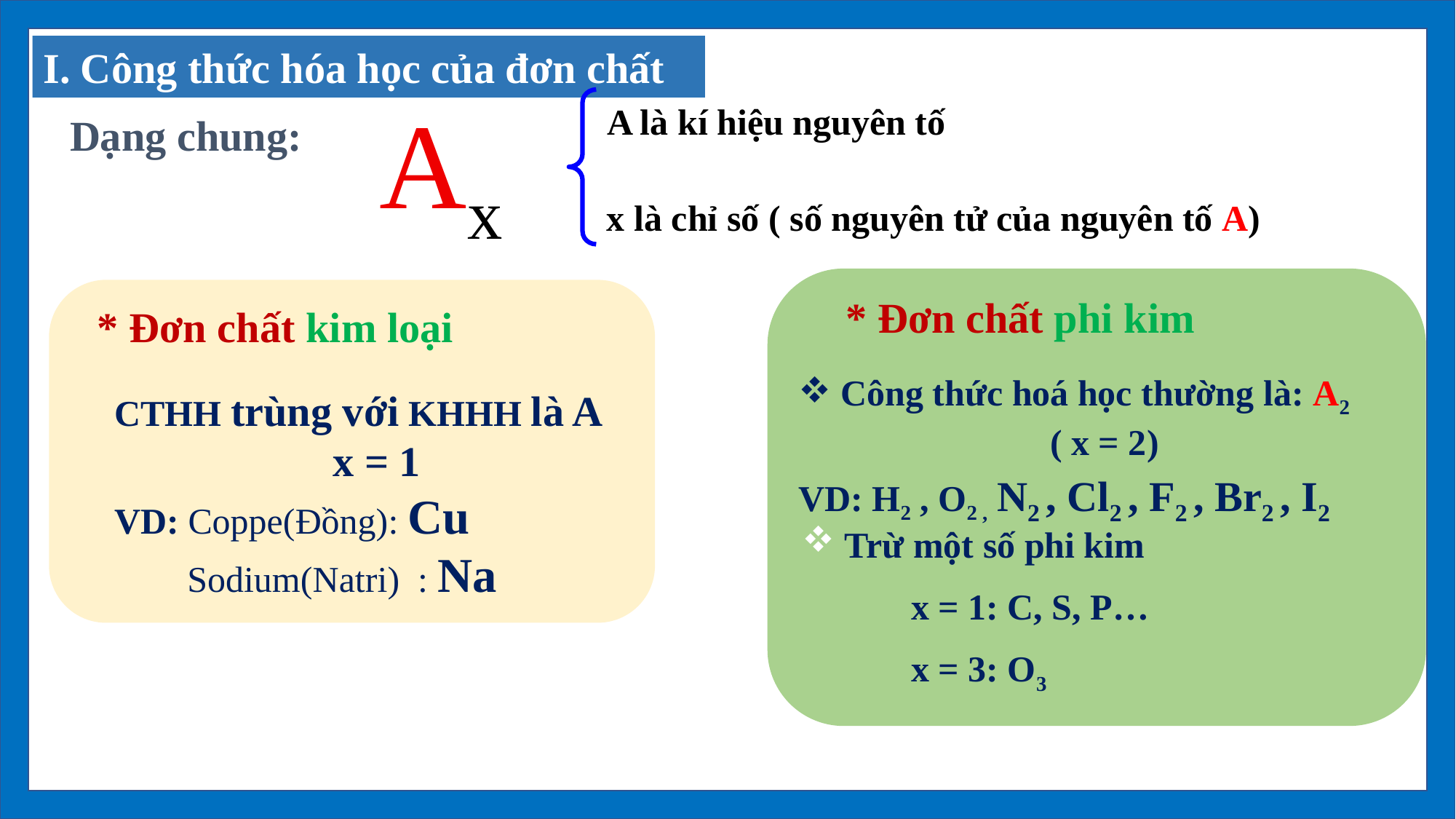

I. Công thức hóa học của đơn chất
Ax

A là kí hiệu nguyên tố
Dạng chung:
x là chỉ số ( số nguyên tử của nguyên tố A)

* Đơn chất phi kim
* Đơn chất kim loại

CTHH trùng với KHHH là A
		x = 1
VD: Coppe(Đồng): Cu
        Sodium(Natri)  : Na
 Công thức hoá học thường là: A2
                                               ( x = 2)
VD: H2 , O2 , N2 , Cl2 , F2 , Br2 , I2
 Trừ một số phi kim
	x = 1: C, S, P…
	x = 3: O3